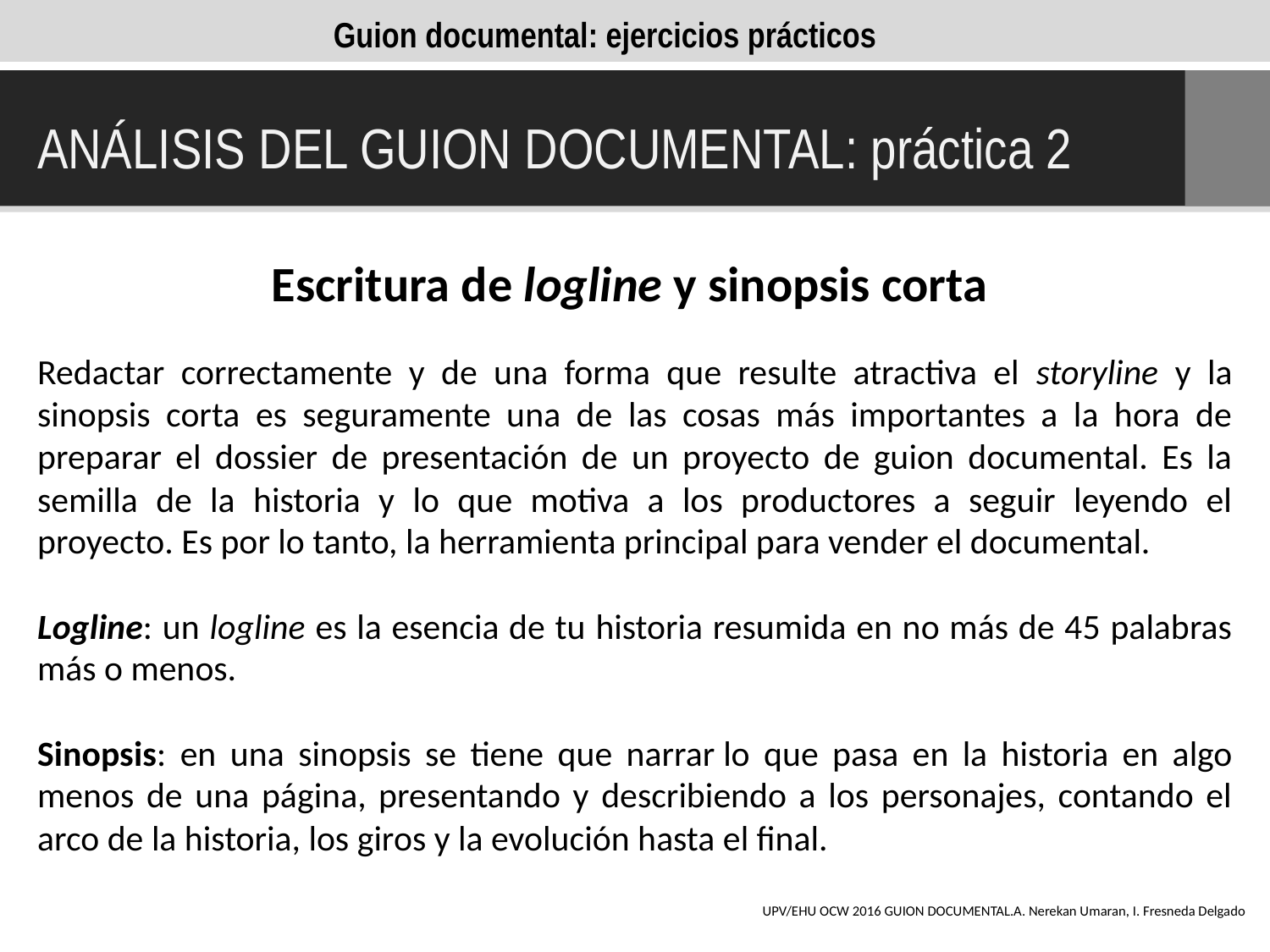

Guion documental: ejercicios prácticos

ANÁLISIS DEL GUION DOCUMENTAL: práctica 2

Escritura de logline y sinopsis corta

Redactar correctamente y de una forma que resulte atractiva el storyline y la sinopsis corta es seguramente una de las cosas más importantes a la hora de preparar el dossier de presentación de un proyecto de guion documental. Es la semilla de la historia y lo que motiva a los productores a seguir leyendo el proyecto. Es por lo tanto, la herramienta principal para vender el documental.

Logline: un logline es la esencia de tu historia resumida en no más de 45 palabras más o menos.

Sinopsis: en una sinopsis se tiene que narrar lo que pasa en la historia en algo menos de una página, presentando y describiendo a los personajes, contando el arco de la historia, los giros y la evolución hasta el final.